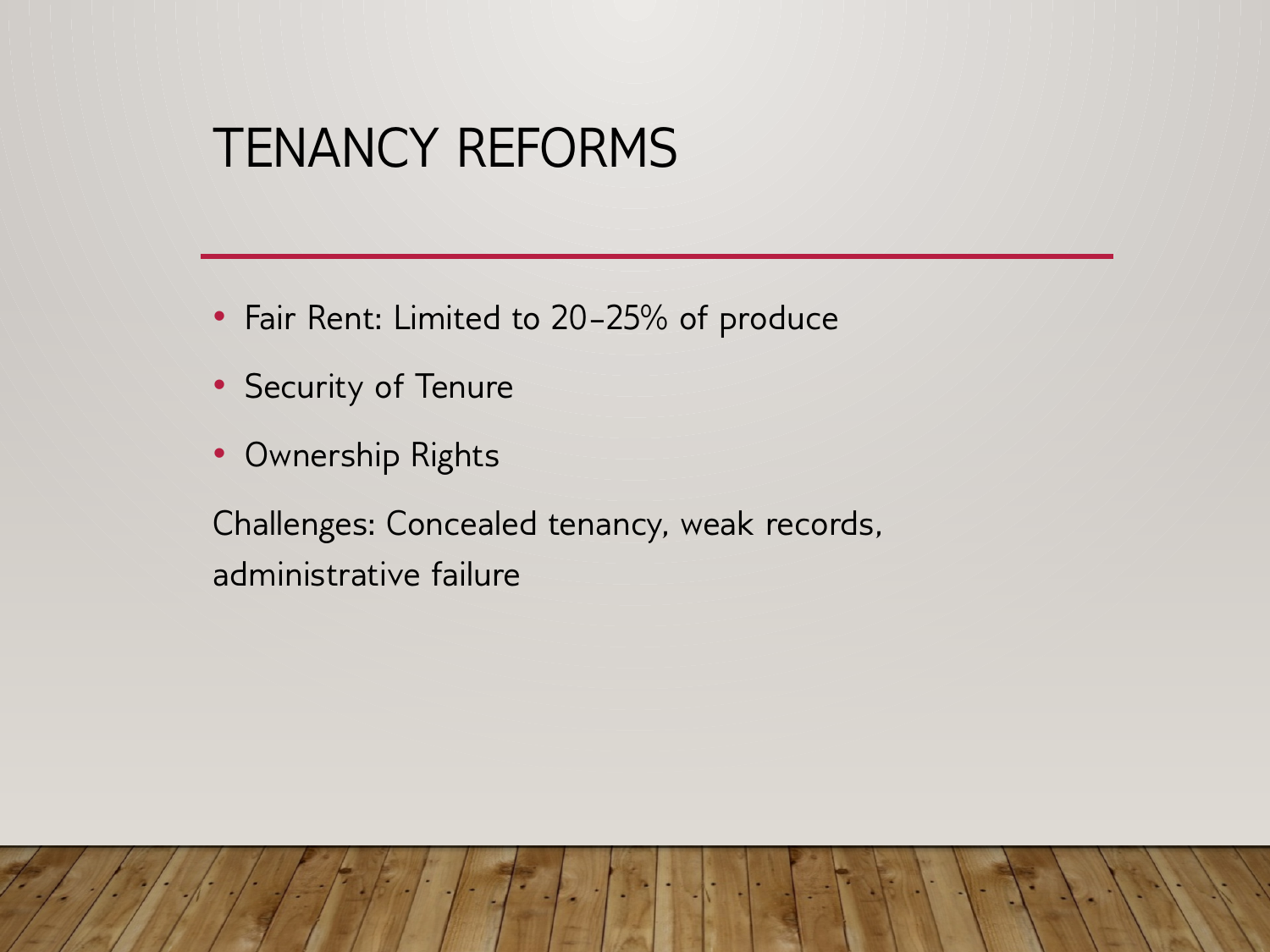

# Tenancy Reforms
Fair Rent: Limited to 20–25% of produce
Security of Tenure
Ownership Rights
Challenges: Concealed tenancy, weak records, administrative failure